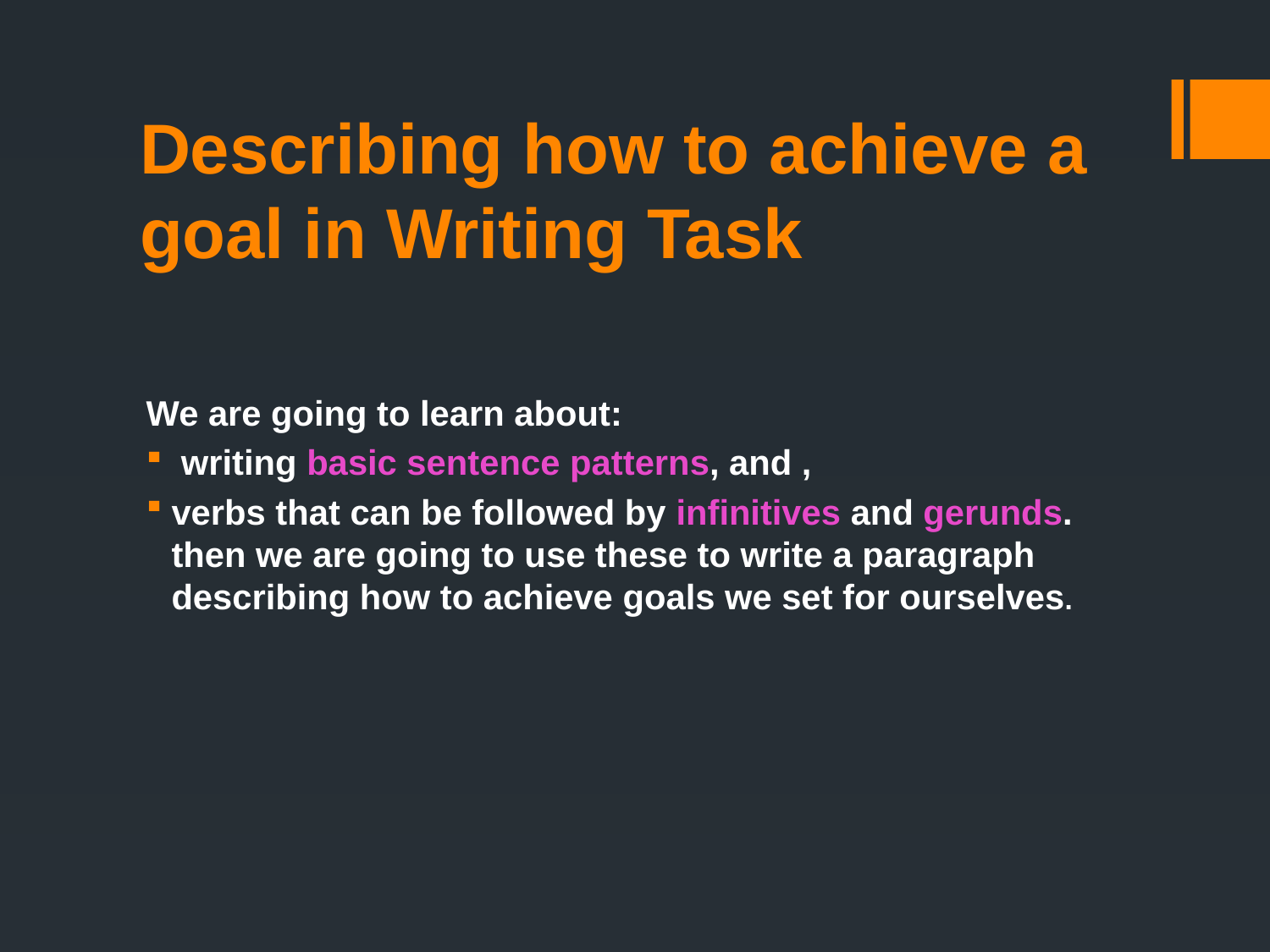

# Describing how to achieve a goal in Writing Task
We are going to learn about:
 writing basic sentence patterns, and ,
verbs that can be followed by infinitives and gerunds. then we are going to use these to write a paragraph describing how to achieve goals we set for ourselves.